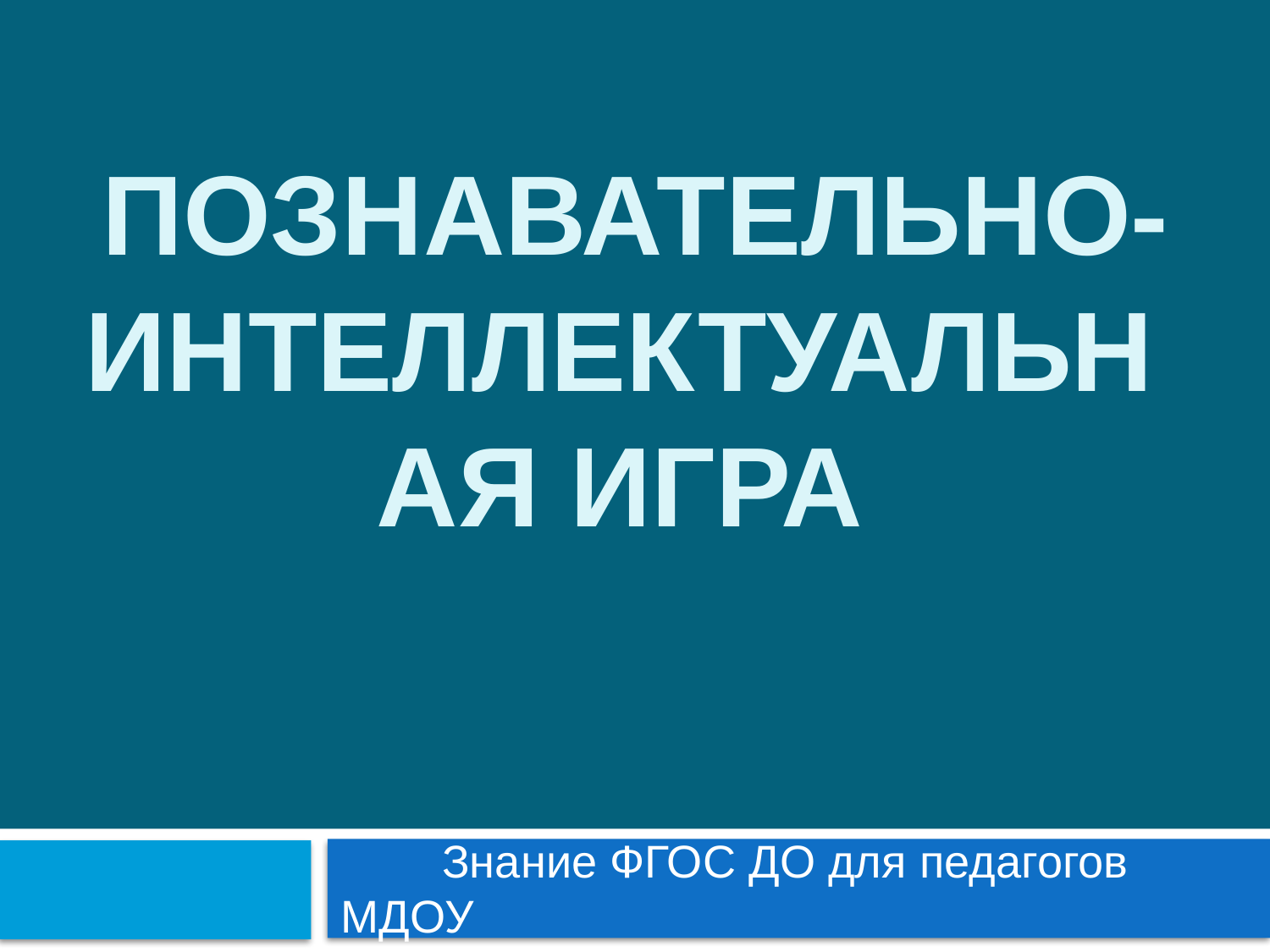

# Познавательно- интеллектуальная Игра
        Знание ФГОС ДО для педагогов МДОУ